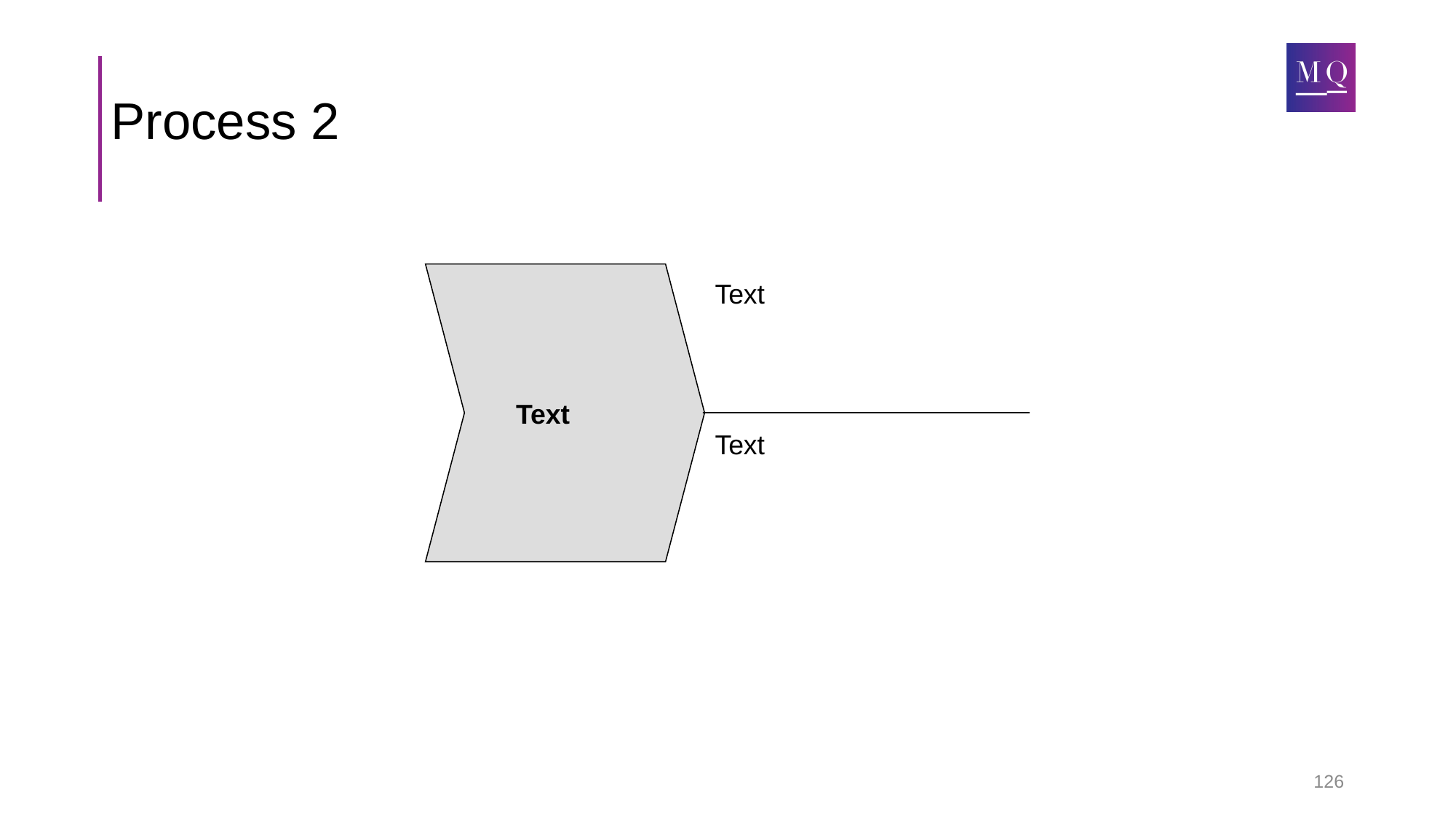

# Process 2
Text
Text

Text
126